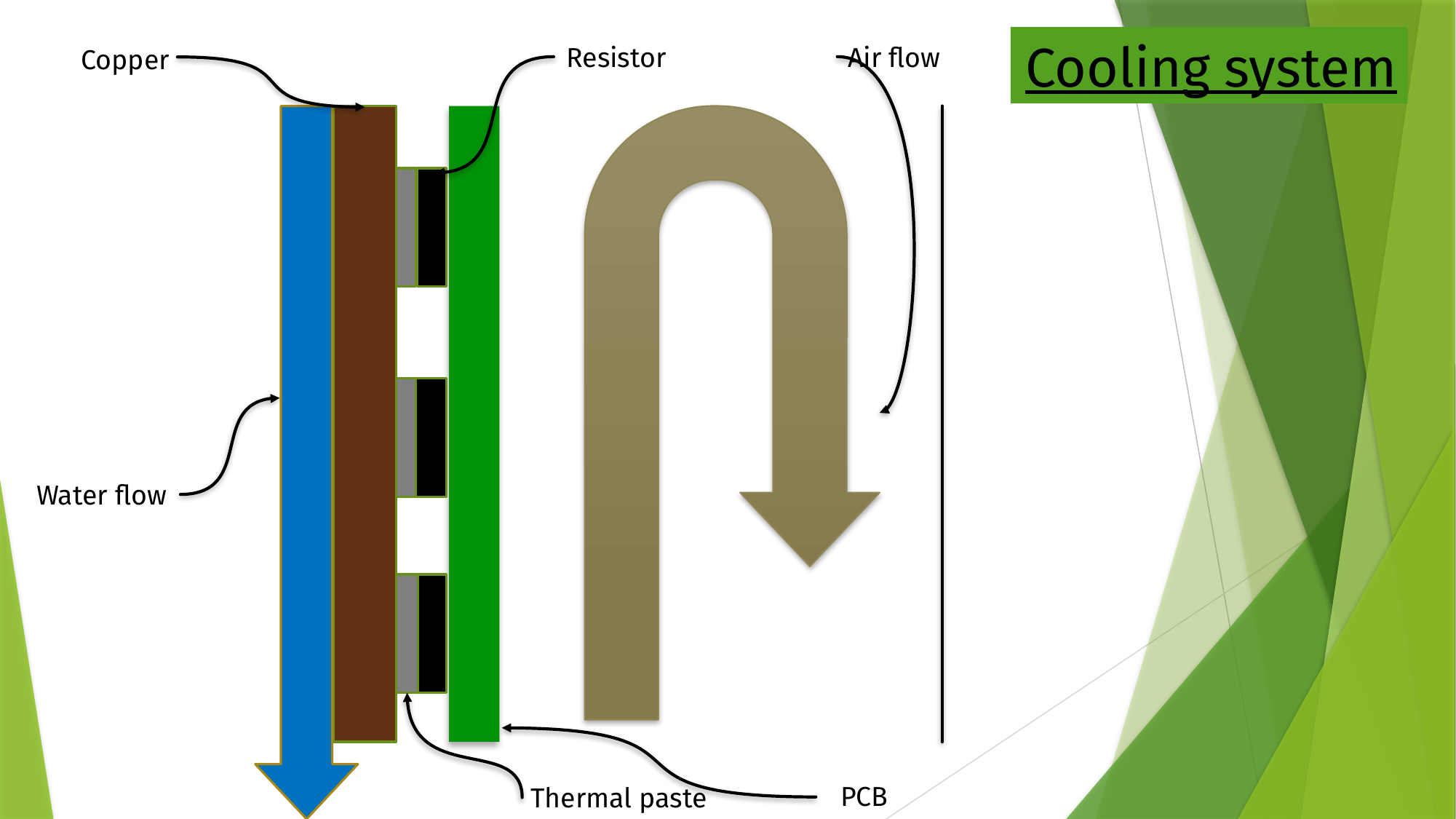

Cooling system
Air flow
Resistor
Copper

Water flow

PCB
Thermal paste